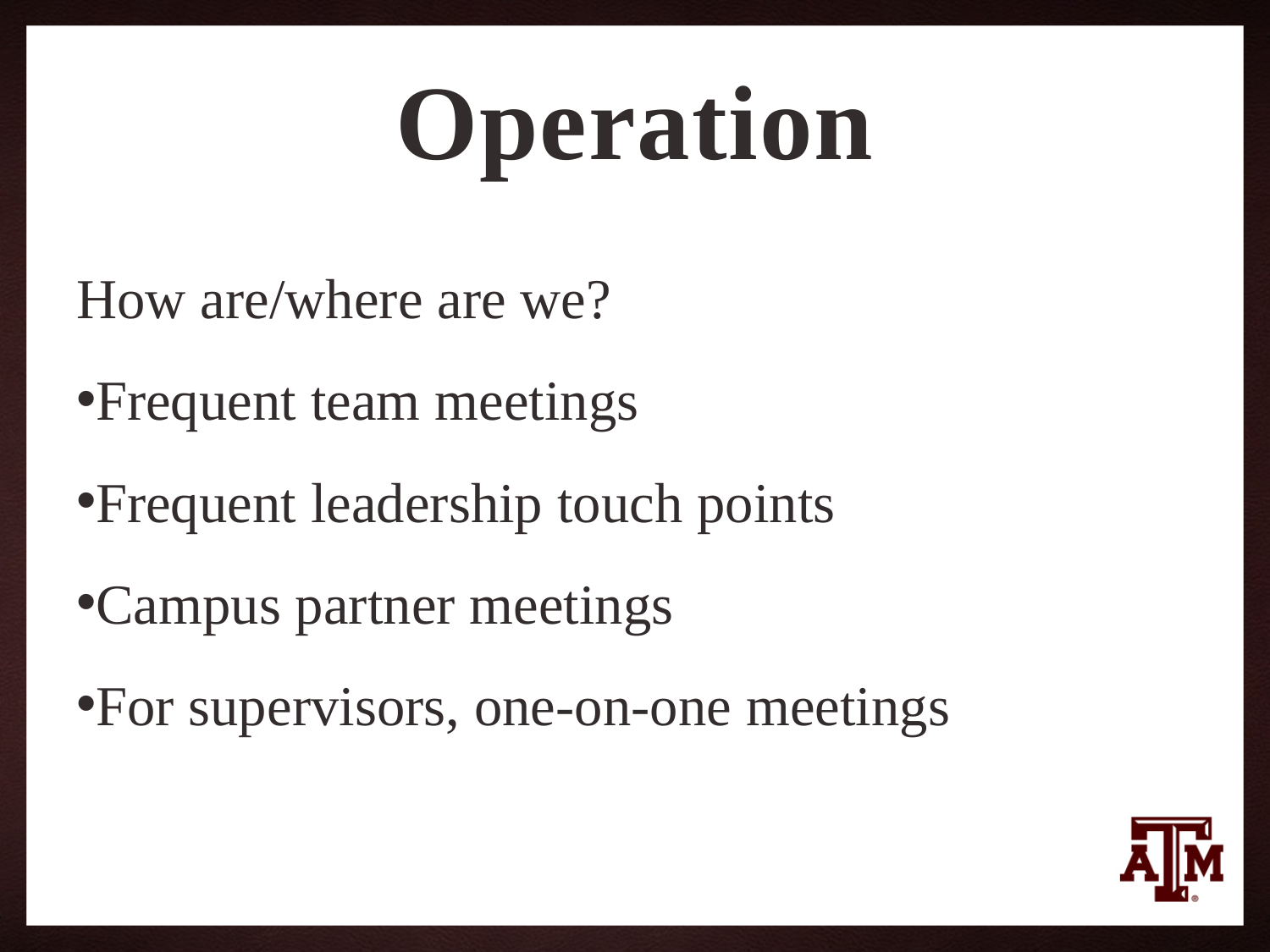

# Operation
How are/where are we?
Frequent team meetings
Frequent leadership touch points
Campus partner meetings
For supervisors, one-on-one meetings